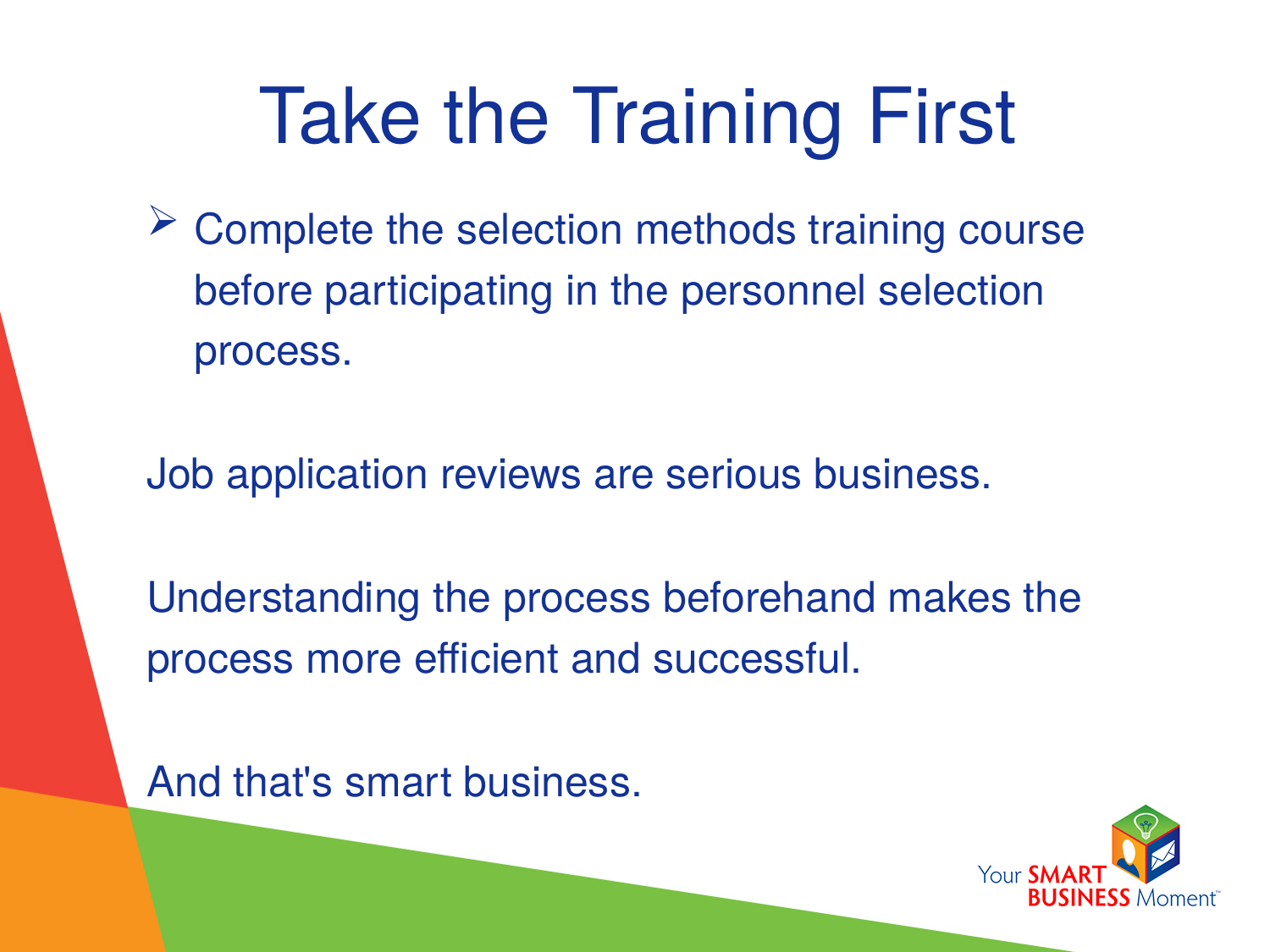

# Take the Training First

Complete the selection methods training course before participating in the personnel selection process.

Job application reviews are serious business.

Understanding the process beforehand makes the process more efficient and successful.

And that's smart business.